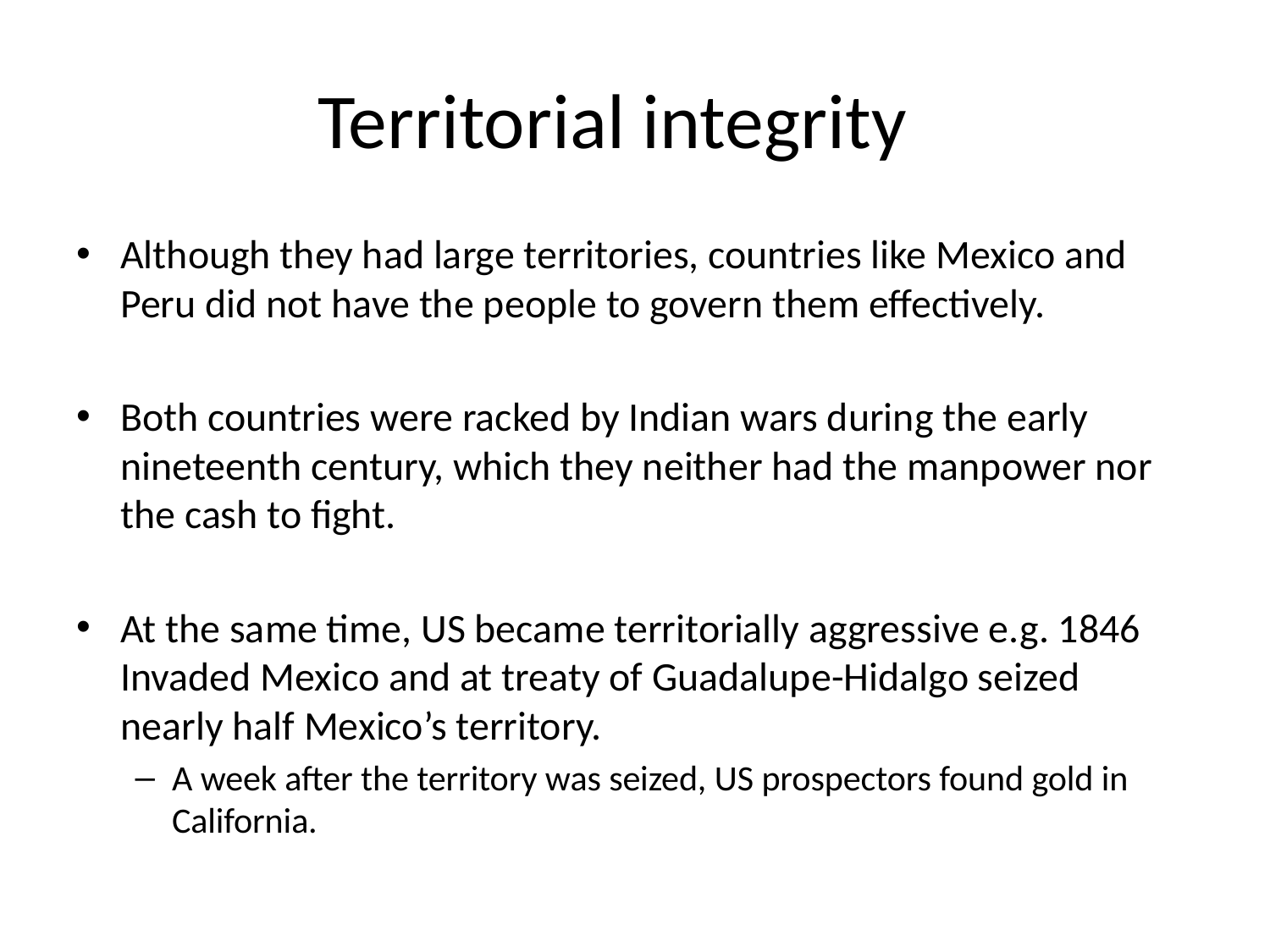

# Territorial integrity
Although they had large territories, countries like Mexico and Peru did not have the people to govern them effectively.

Both countries were racked by Indian wars during the early nineteenth century, which they neither had the manpower nor the cash to fight.

At the same time, US became territorially aggressive e.g. 1846 Invaded Mexico and at treaty of Guadalupe-Hidalgo seized nearly half Mexico’s territory.
A week after the territory was seized, US prospectors found gold in California.